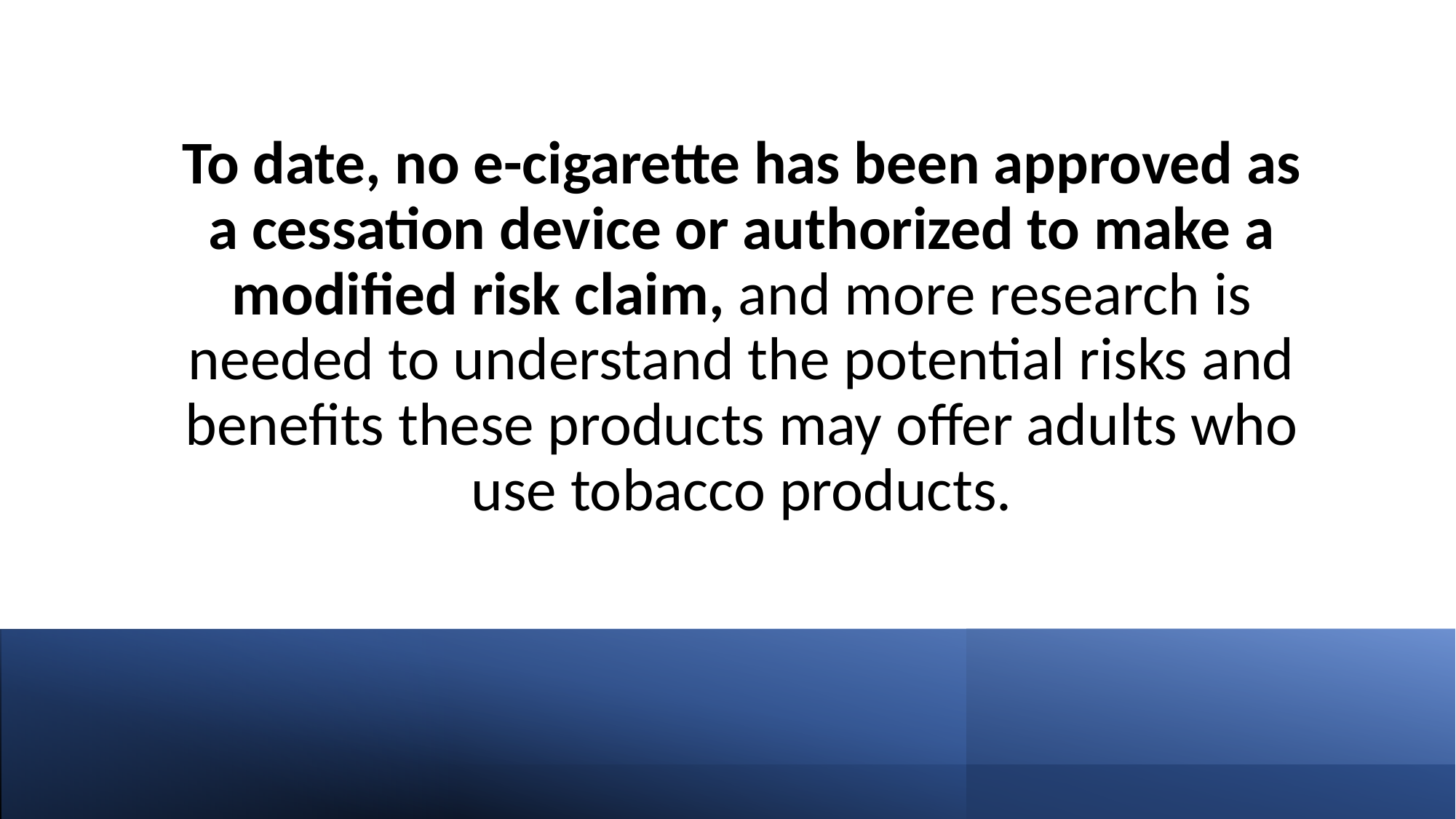

To date, no e-cigarette has been approved as a cessation device or authorized to make a modified risk claim, and more research is needed to understand the potential risks and benefits these products may offer adults who use tobacco products.